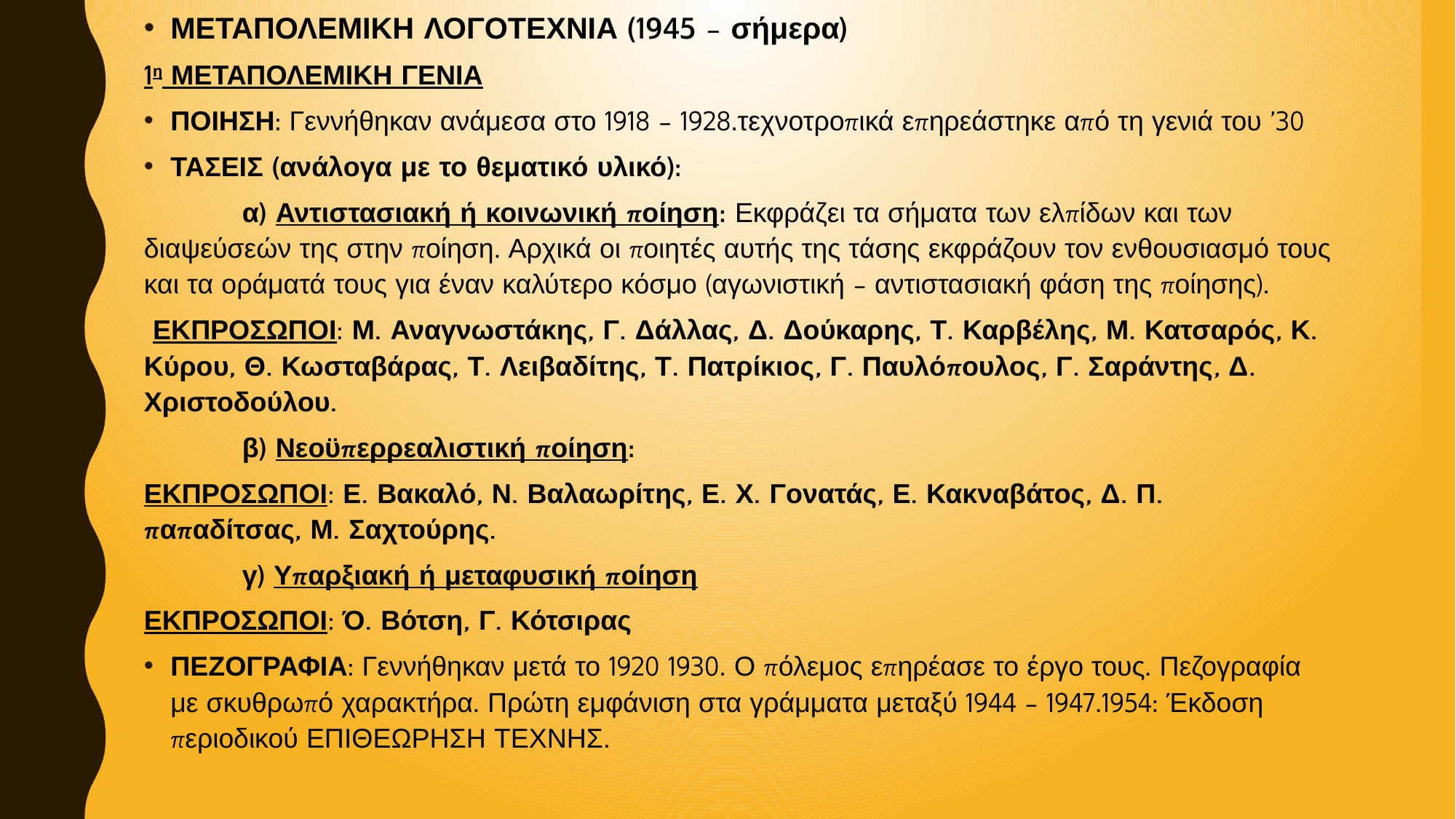

ΜΕΤΑΠΟΛΕΜΙΚΗ ΛΟΓΟΤΕΧΝΙΑ (1945 – σήμερα)
1η ΜΕΤΑΠΟΛΕΜΙΚΗ ΓΕΝΙΑ
ΠΟΙΗΣΗ: Γεννήθηκαν ανάμεσα στο 1918 – 1928.τεχνοτροπικά επηρεάστηκε από τη γενιά του ’30
ΤΑΣΕΙΣ (ανάλογα με το θεματικό υλικό):
	α) Αντιστασιακή ή κοινωνική ποίηση: Εκφράζει τα σήματα των ελπίδων και των διαψεύσεών της στην ποίηση. Αρχικά οι ποιητές αυτής της τάσης εκφράζουν τον ενθουσιασμό τους και τα οράματά τους για έναν καλύτερο κόσμο (αγωνιστική – αντιστασιακή φάση της ποίησης).
 ΕΚΠΡΟΣΩΠΟΙ: Μ. Αναγνωστάκης, Γ. Δάλλας, Δ. Δούκαρης, Τ. Καρβέλης, Μ. Κατσαρός, Κ. Κύρου, Θ. Κωσταβάρας, Τ. Λειβαδίτης, Τ. Πατρίκιος, Γ. Παυλόπουλος, Γ. Σαράντης, Δ. Χριστοδούλου.
	β) Νεοϋπερρεαλιστική ποίηση:
ΕΚΠΡΟΣΩΠΟΙ: Ε. Βακαλό, Ν. Βαλαωρίτης, Ε. Χ. Γονατάς, Ε. Κακναβάτος, Δ. Π. παπαδίτσας, Μ. Σαχτούρης.
	γ) Υπαρξιακή ή μεταφυσική ποίηση
ΕΚΠΡΟΣΩΠΟΙ: Ό. Βότση, Γ. Κότσιρας
ΠΕΖΟΓΡΑΦΙΑ: Γεννήθηκαν μετά το 1920 1930. Ο πόλεμος επηρέασε το έργο τους. Πεζογραφία με σκυθρωπό χαρακτήρα. Πρώτη εμφάνιση στα γράμματα μεταξύ 1944 – 1947.1954: Έκδοση περιοδικού ΕΠΙΘΕΩΡΗΣΗ ΤΕΧΝΗΣ.